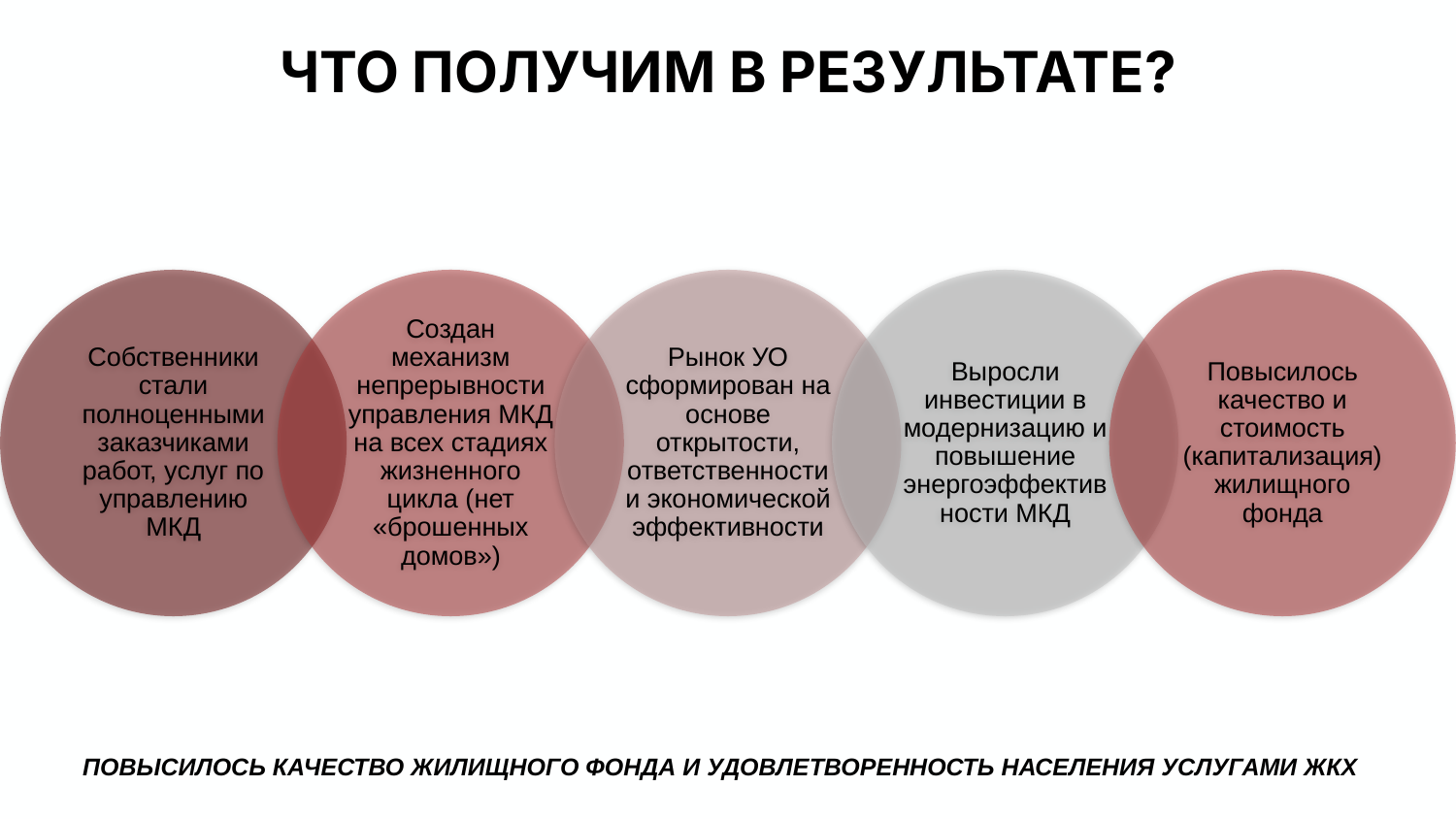

ЧТО ПОЛУЧИМ В РЕЗУЛЬТАТЕ?
Собственники стали полноценными заказчиками работ, услуг по управлению МКД
Создан механизм непрерывности управления МКД на всех стадиях жизненного цикла (нет «брошенных домов»)
Рынок УО сформирован на основе открытости, ответственности и экономической эффективности
Выросли инвестиции в модернизацию и повышение энергоэффективности МКД
Повысилось качество и стоимость (капитализация) жилищного фонда
ПОВЫСИЛОСЬ КАЧЕСТВО ЖИЛИЩНОГО ФОНДА И УДОВЛЕТВОРЕННОСТЬ НАСЕЛЕНИЯ УСЛУГАМИ ЖКХ